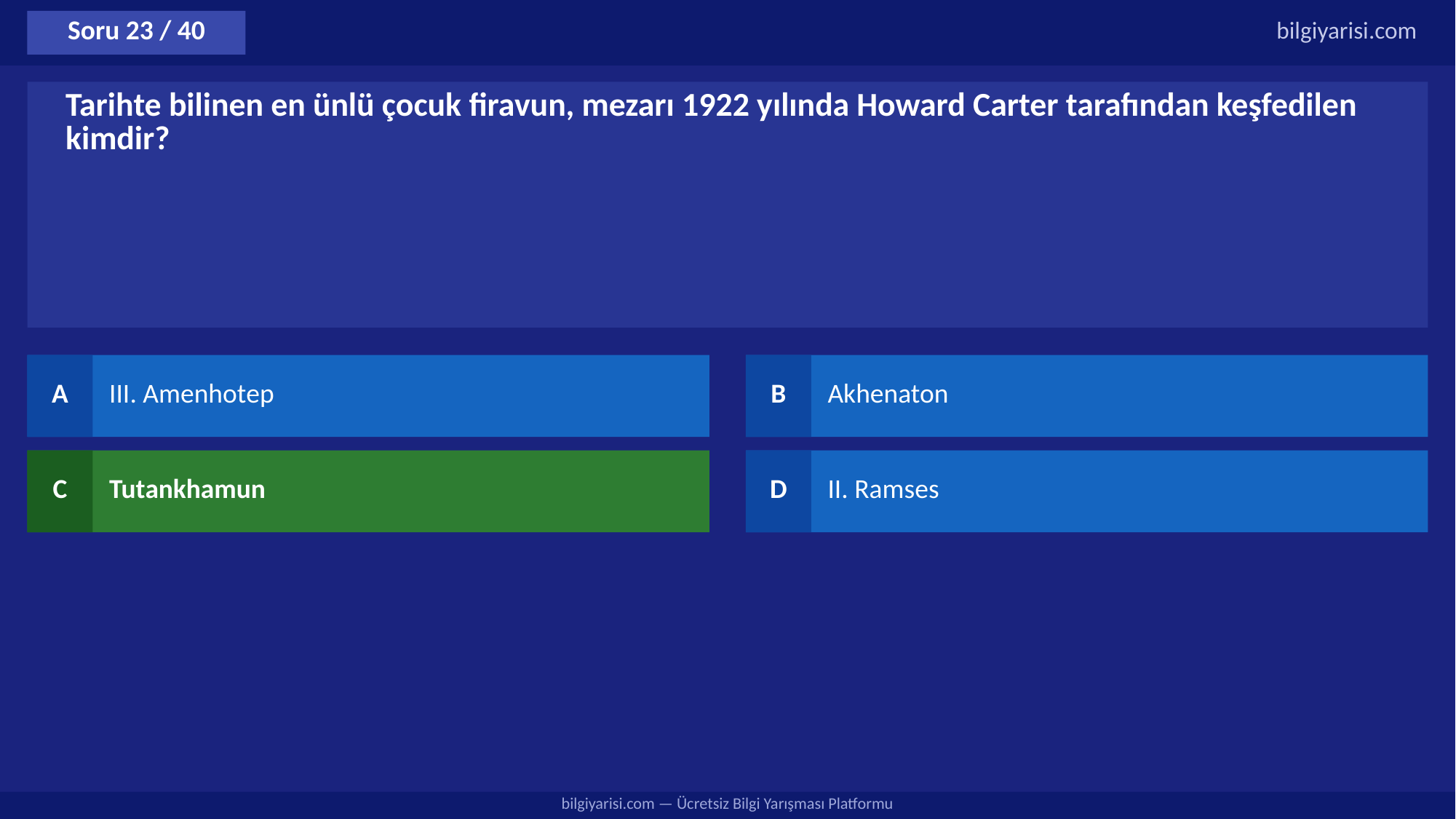

Soru 23 / 40
bilgiyarisi.com

Tarihte bilinen en ünlü çocuk firavun, mezarı 1922 yılında Howard Carter tarafından keşfedilen kimdir?

A
III. Amenhotep

B
Akhenaton

C
Tutankhamun

D
II. Ramses
bilgiyarisi.com — Ücretsiz Bilgi Yarışması Platformu